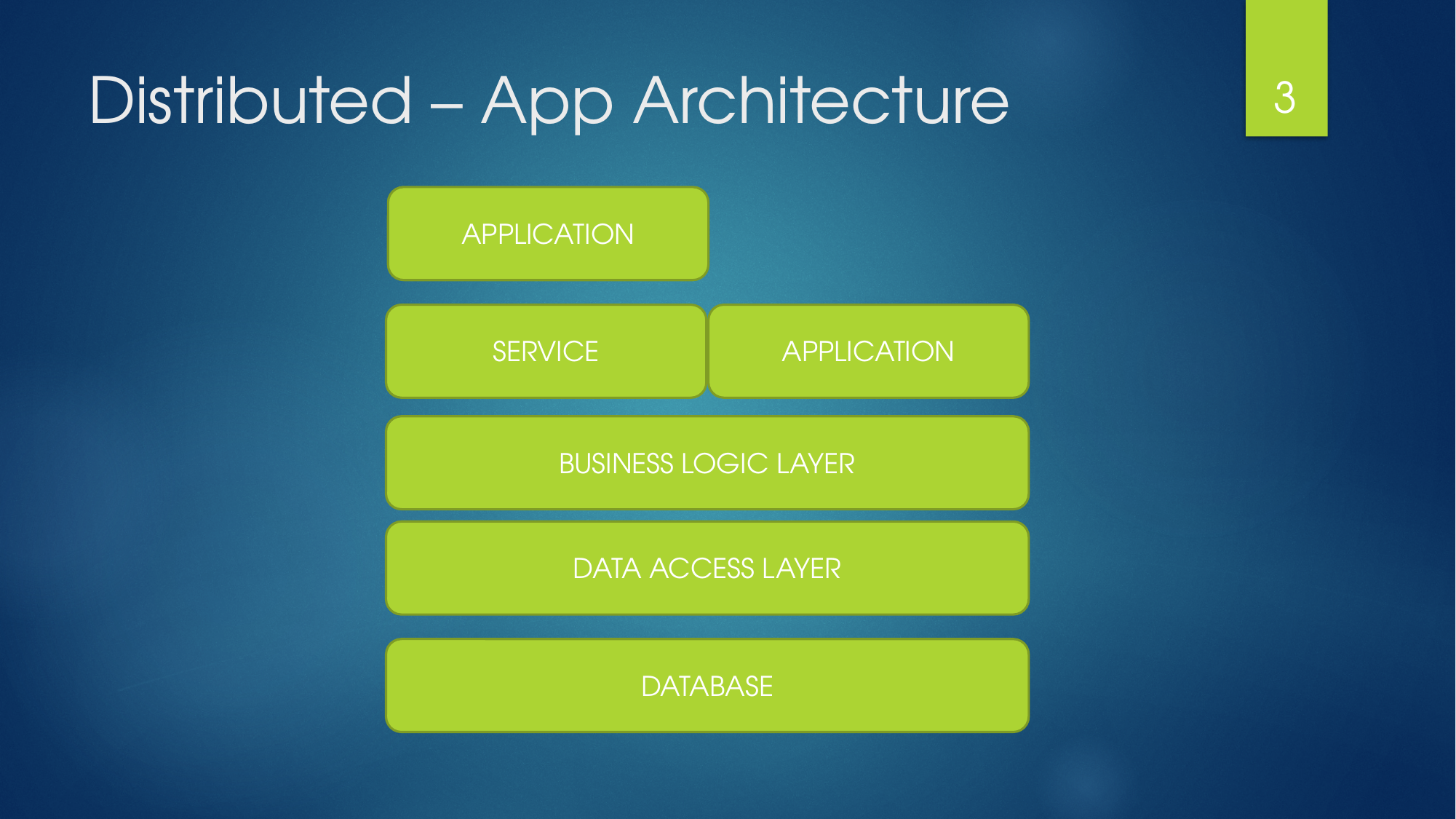

3
# Distributed – App Architecture

APPLICATION

SERVICE
APPLICATION

BUSINESS LOGIC LAYER

DATA ACCESS LAYER

DATABASE